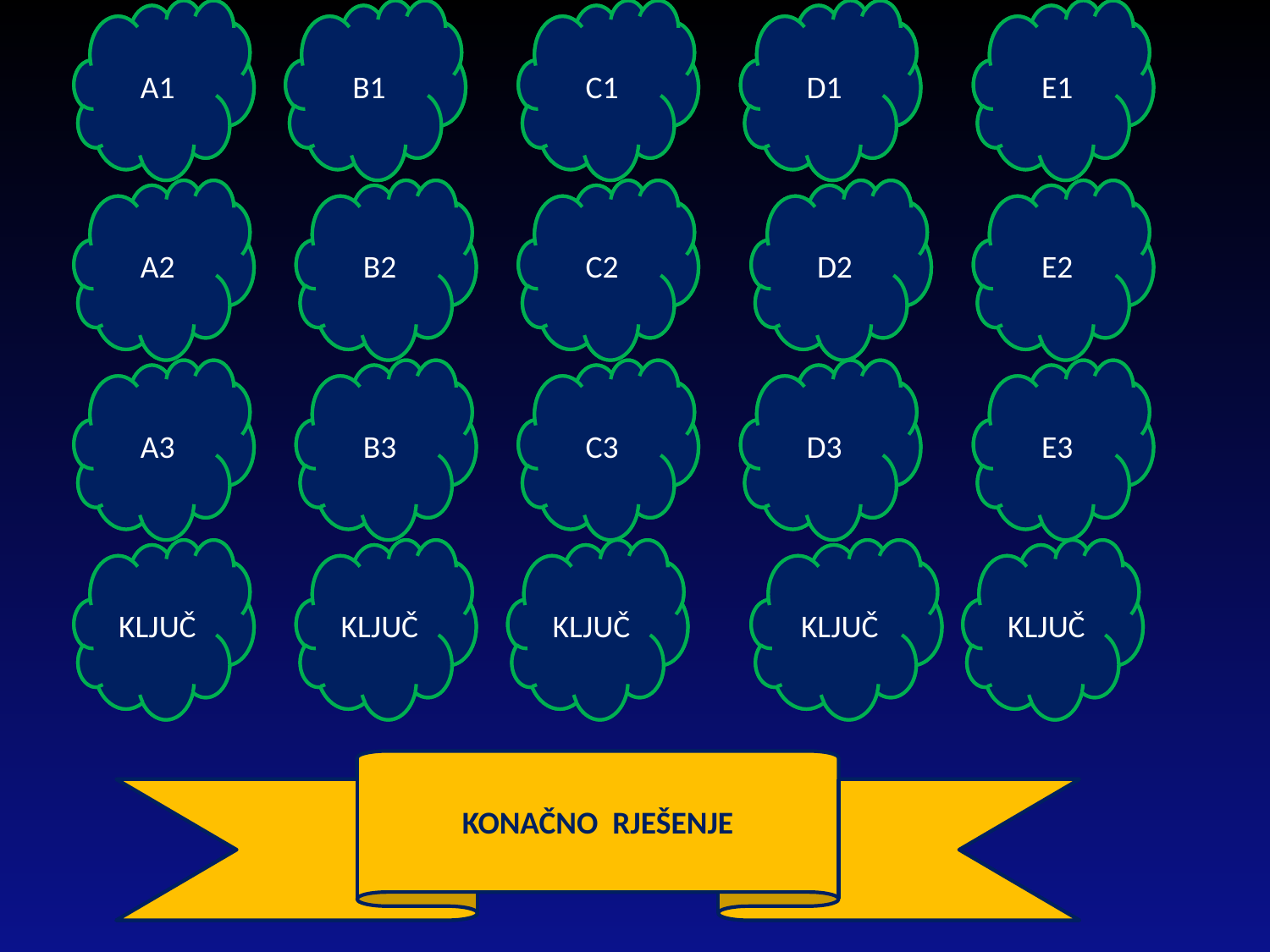

kuku
A1
obiteljsko
B1
oštro
C1
kiselo
D1
dugi kljun
E1
kuku
A2
plemićko
B2
otrovno
C2
majčino
D2
selica
E2
U gaju ton
A3
osinje
B3
novinarsko
C3
kozje
D3
klepeće
E3
kukavica
KLJUČ
gnijezdo
KLJUČ
pero
KLJUČ
mlijeko
KLJUČ
roda
KLJUČ
ptica
KONAČNO  RJEŠENJE